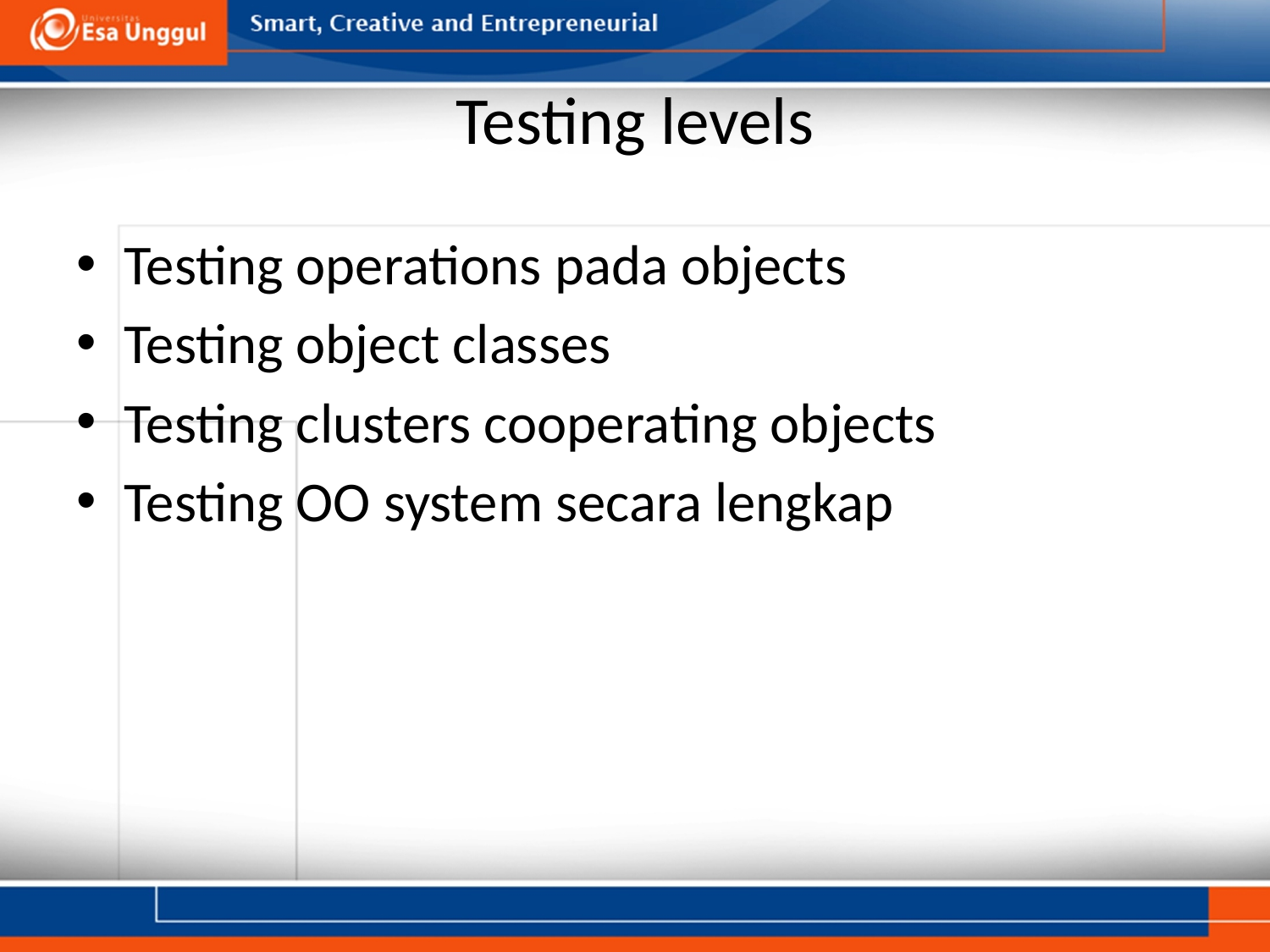

# Testing levels
Testing operations pada objects
Testing object classes
Testing clusters cooperating objects
Testing OO system secara lengkap